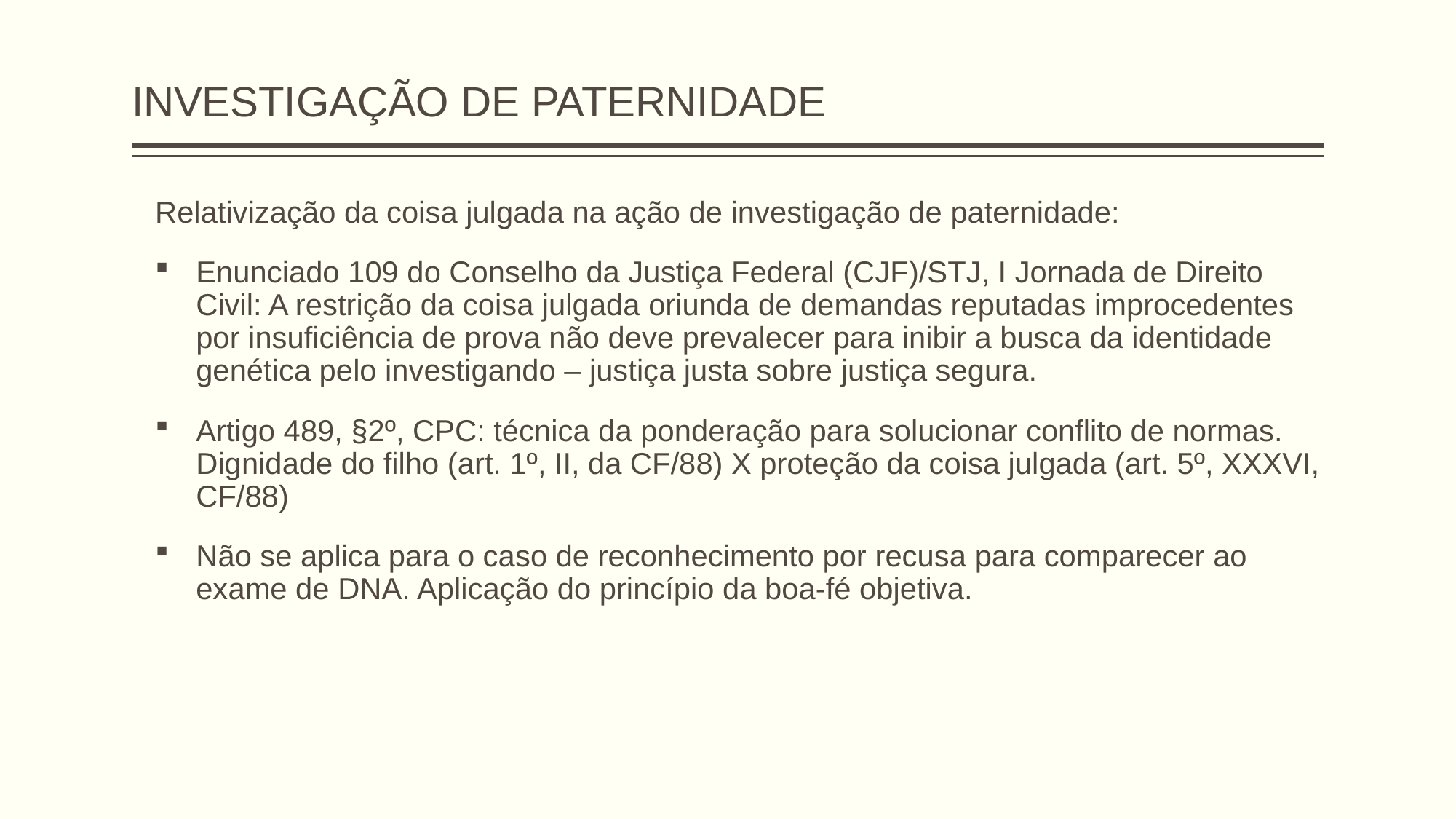

# INVESTIGAÇÃO DE PATERNIDADE
Relativização da coisa julgada na ação de investigação de paternidade:
Enunciado 109 do Conselho da Justiça Federal (CJF)/STJ, I Jornada de Direito Civil: A restrição da coisa julgada oriunda de demandas reputadas improcedentes por insuficiência de prova não deve prevalecer para inibir a busca da identidade genética pelo investigando – justiça justa sobre justiça segura.
Artigo 489, §2º, CPC: técnica da ponderação para solucionar conflito de normas. Dignidade do filho (art. 1º, II, da CF/88) X proteção da coisa julgada (art. 5º, XXXVI, CF/88)
Não se aplica para o caso de reconhecimento por recusa para comparecer ao exame de DNA. Aplicação do princípio da boa-fé objetiva.